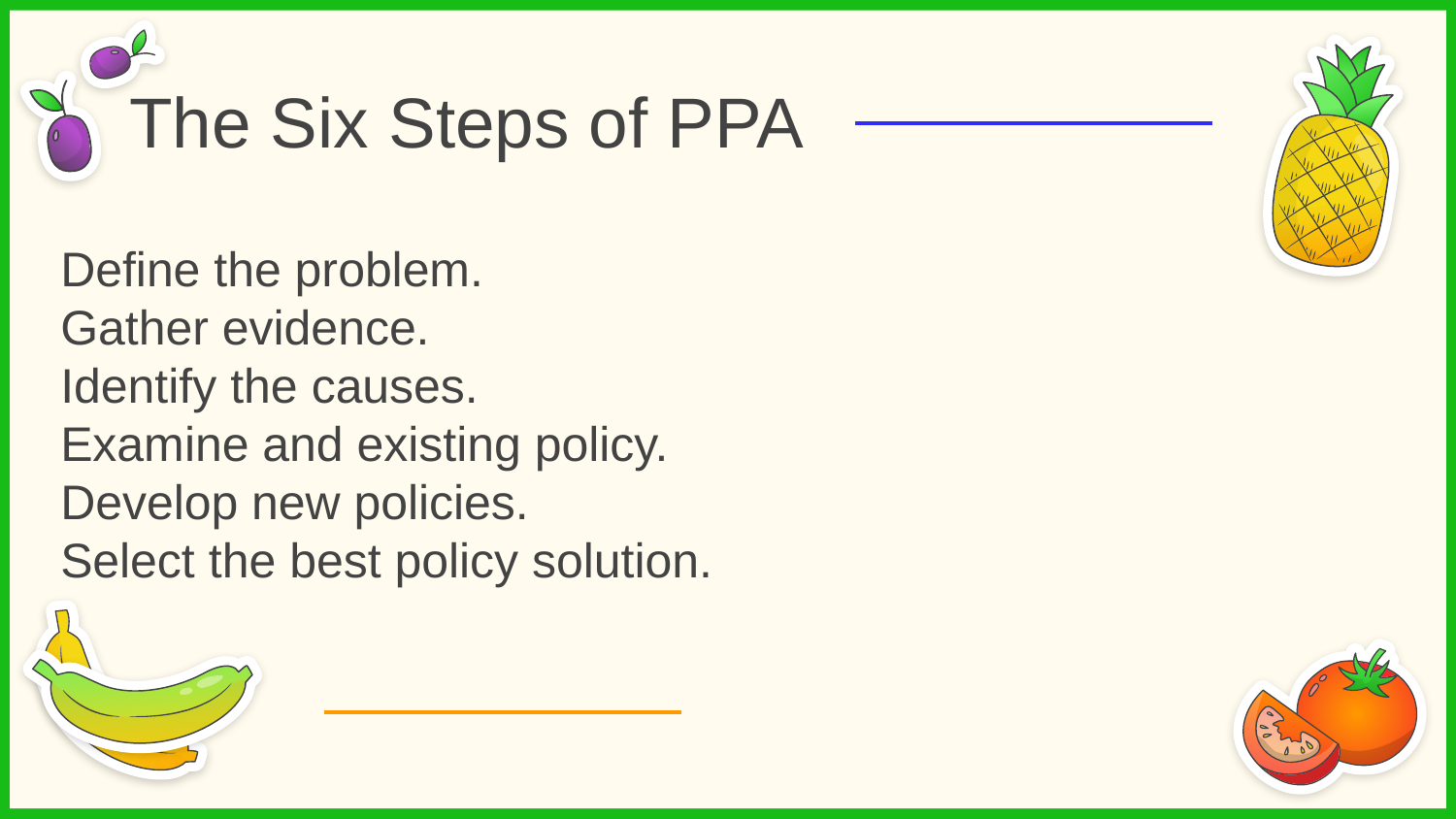

The Six Steps of PPA
Define the problem.
Gather evidence.
Identify the causes.
Examine and existing policy.
Develop new policies.
Select the best policy solution.